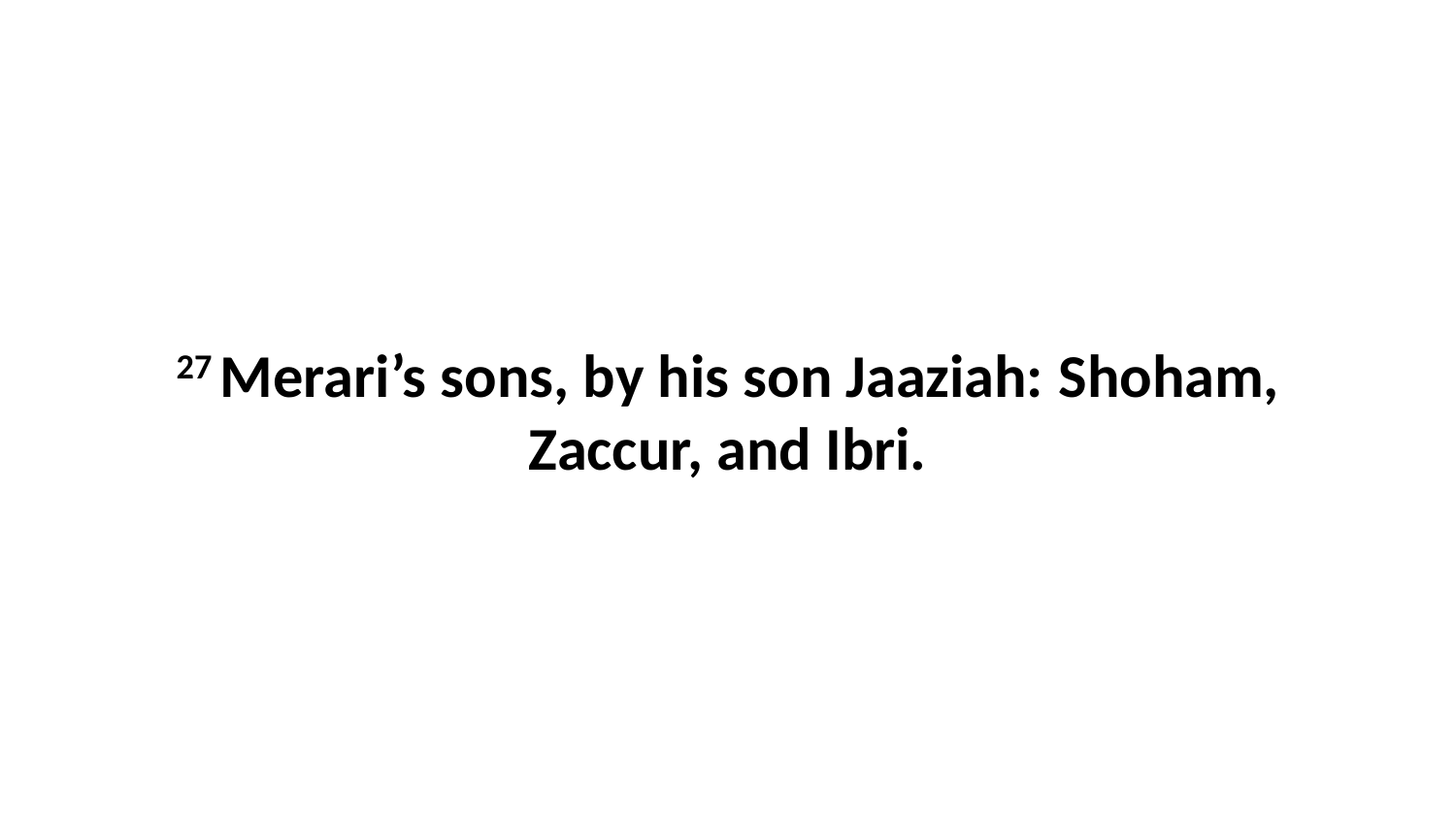

27 Merari’s sons, by his son Jaaziah: Shoham, Zaccur, and Ibri.